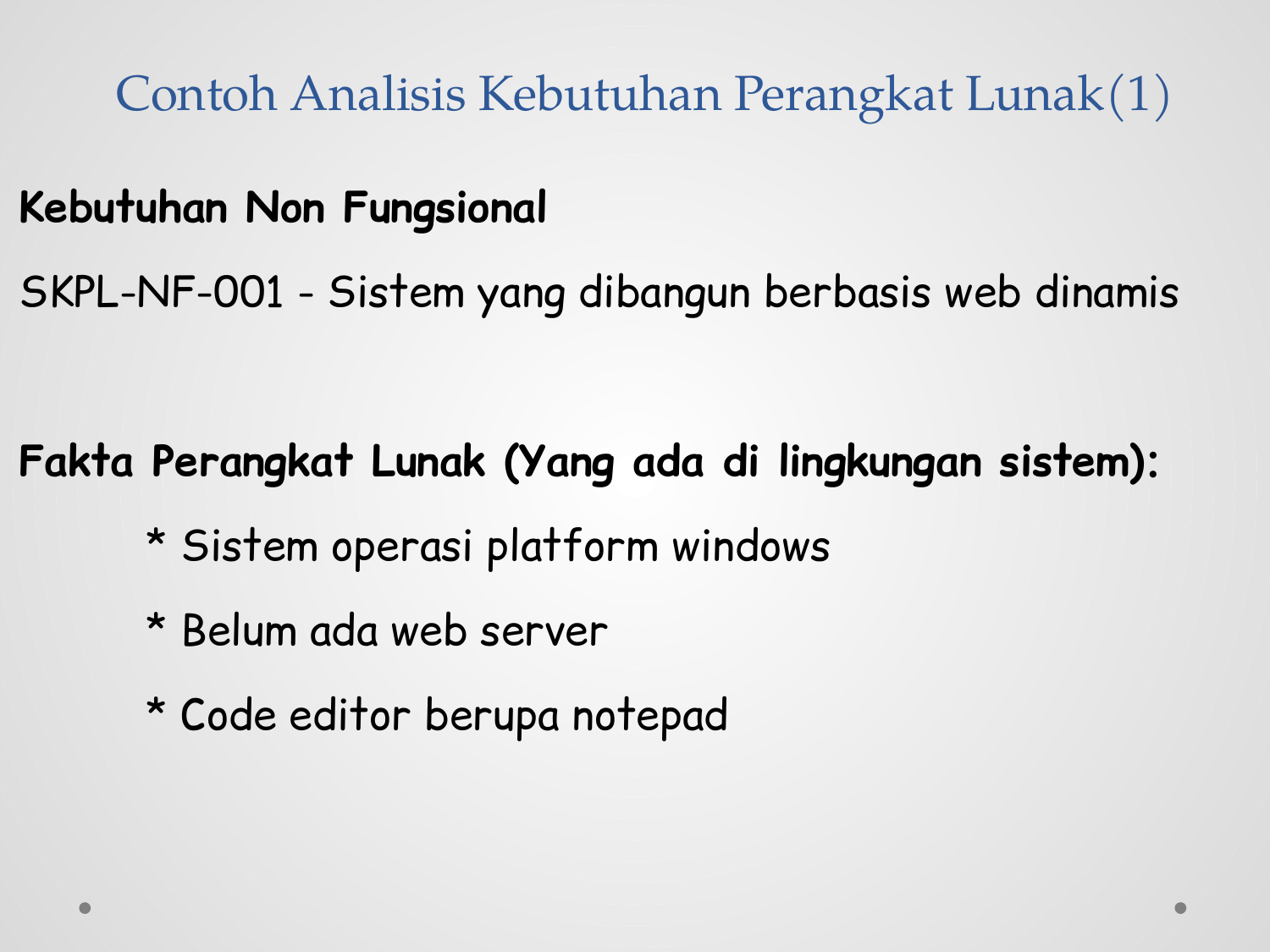

# Contoh Analisis Kebutuhan Perangkat Lunak(1)
Kebutuhan Non Fungsional
SKPL-NF-001 - Sistem yang dibangun berbasis web dinamis

Fakta Perangkat Lunak (Yang ada di lingkungan sistem):
	* Sistem operasi platform windows
	* Belum ada web server
	* Code editor berupa notepad